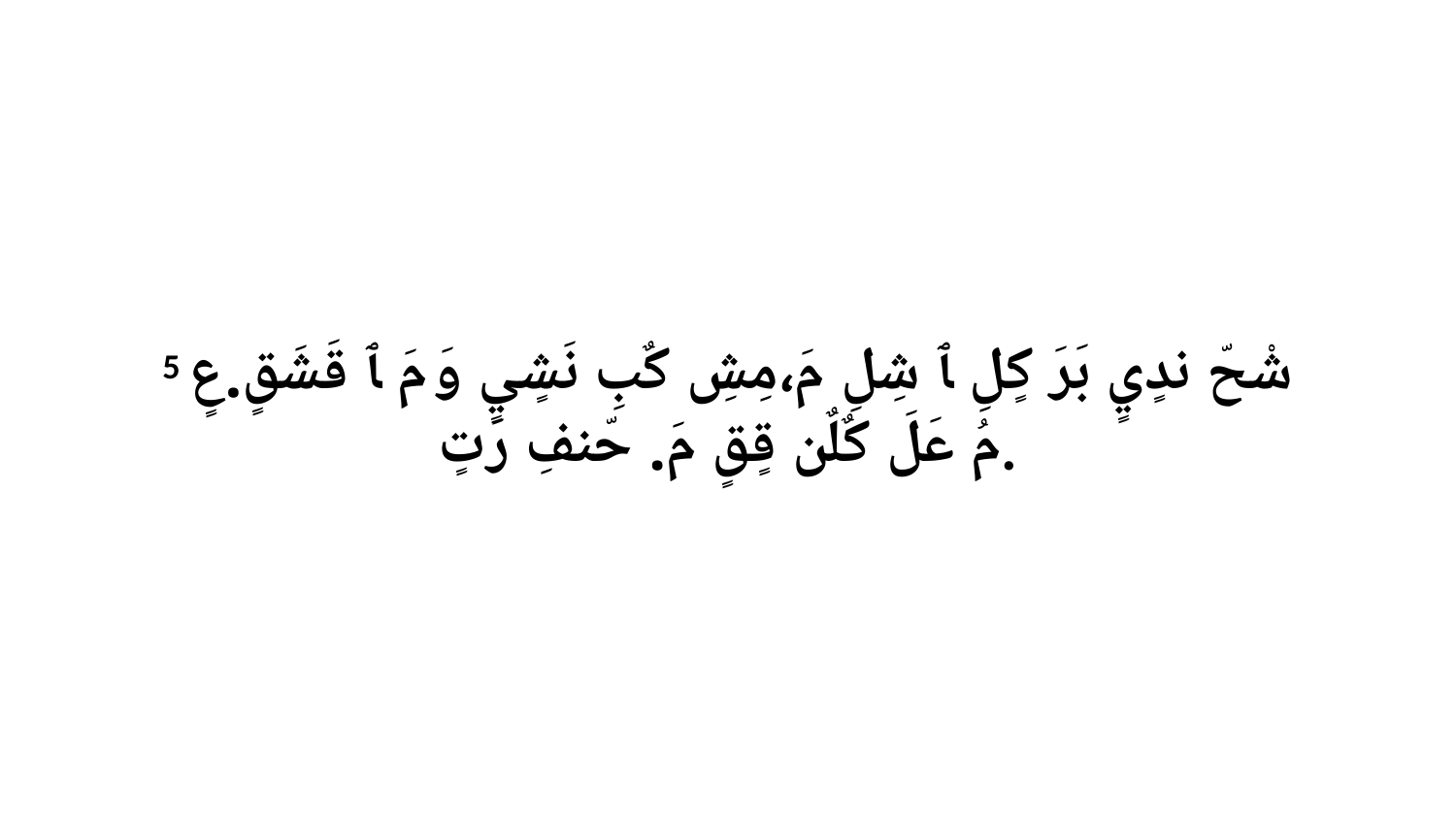

5 شْحّ ندٍيٍ بَرَ كٍلِ ﭑ شِلِ مَ،مِشِ كٌبِ نَشٍيٍ وَ مَ ﭑ قَشَقٍ.عٍ مُ عَلَ كٌلٌن قٍقٍ مَ. حّنفِ رَتٍ.